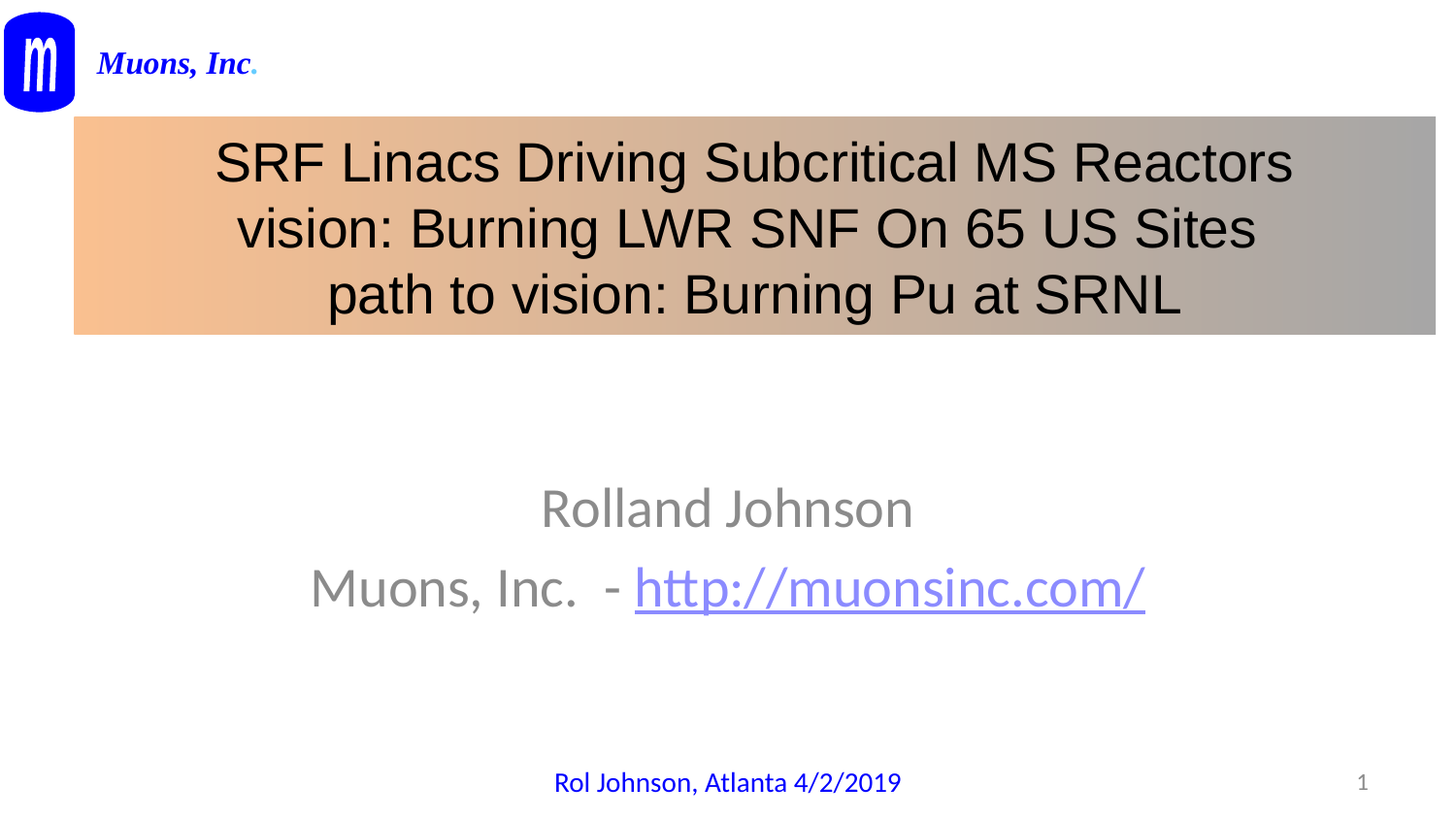

# SRF Linacs Driving Subcritical MS Reactors vision: Burning LWR SNF On 65 US Sites path to vision: Burning Pu at SRNL
Rolland Johnson
Muons, Inc.  - http://muonsinc.com/
Rol Johnson, Atlanta 4/2/2019
1